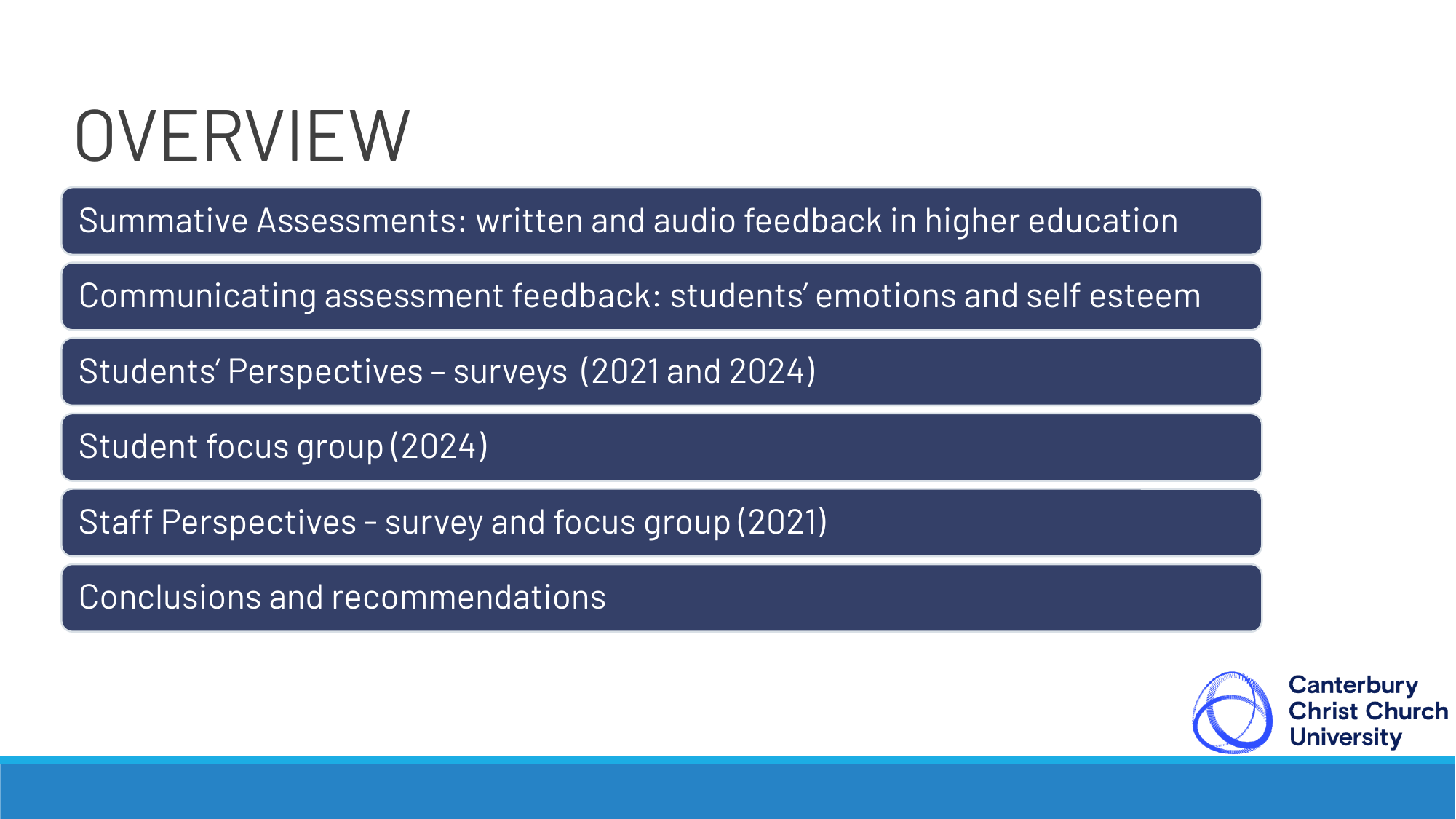

OVERVIEW
Summative Assessments: written and audio feedback in higher education
Communicating assessment feedback: students’ emotions and self esteem
Students’ Perspectives – surveys  (2021 and 2024)
Student focus group (2024)
Staff Perspectives - survey and focus group (2021)
Conclusions and recommendations